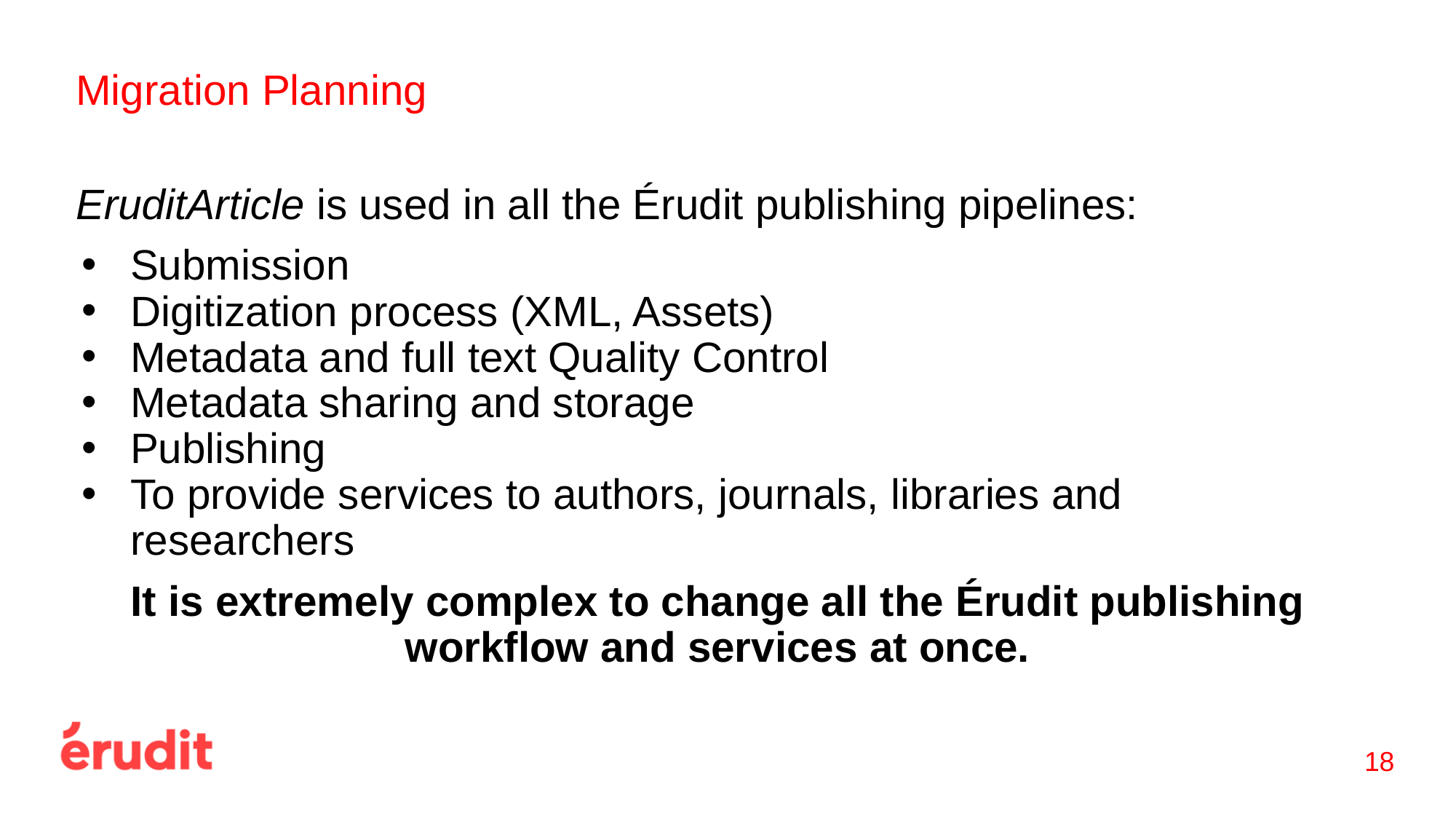

# Migration Planning
EruditArticle is used in all the Érudit publishing pipelines:
Submission
Digitization process (XML, Assets)
Metadata and full text Quality Control
Metadata sharing and storage
Publishing
To provide services to authors, journals, libraries and researchers
It is extremely complex to change all the Érudit publishing workflow and services at once.
18